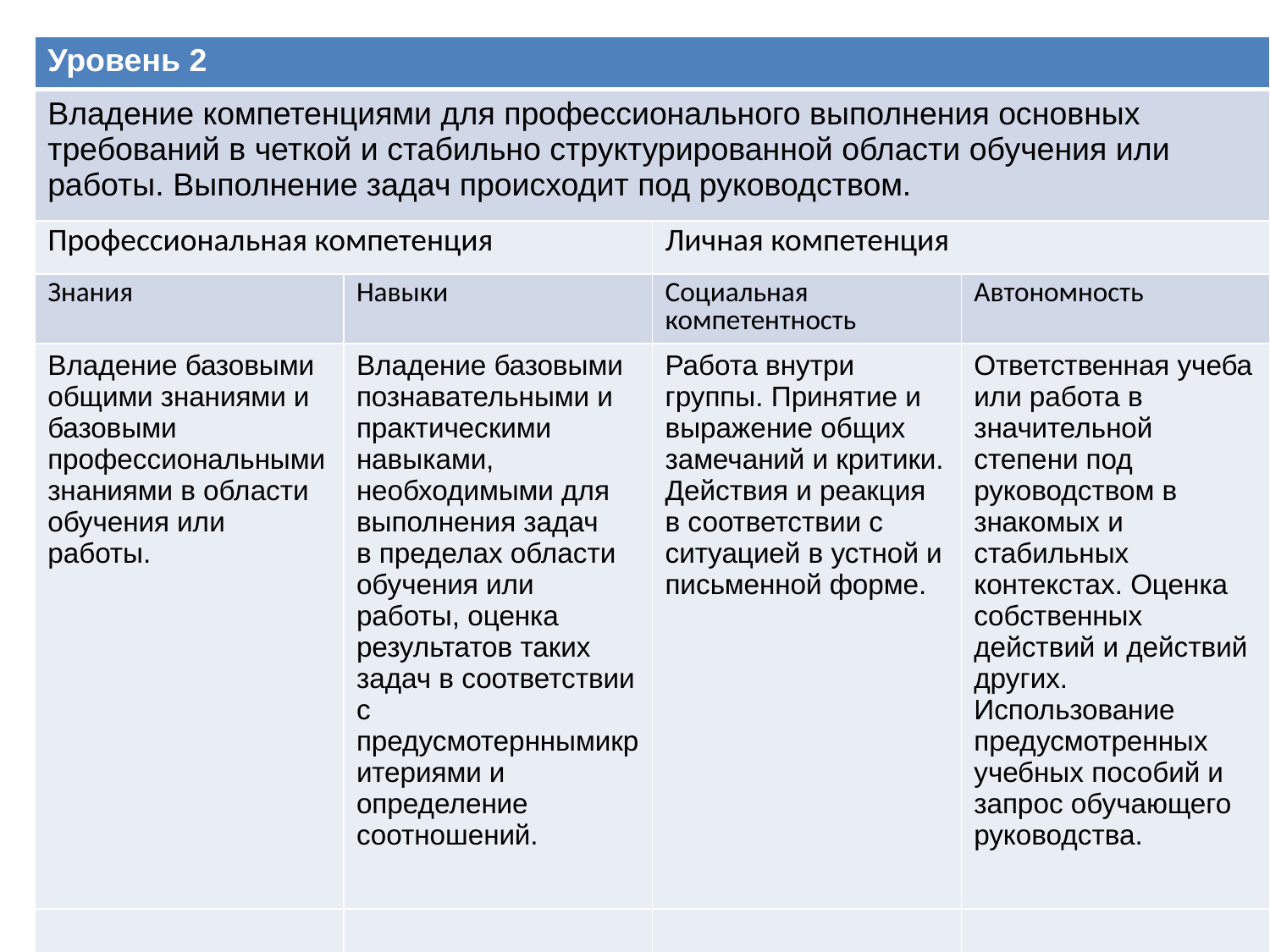

| Уровень 2 |  |  |  |
| --- | --- | --- | --- |
| Владение компетенциями для профессионального выполнения основных требований в четкой и стабильно структурированной области обучения или работы. Выполнение задач происходит под руководством. |  |  |  |
| Профессиональная компетенция |  | Личная компетенция |  |
| Знания | Навыки | Социальная компетентность | Автономность |
| Владение базовыми общими знаниями и базовыми профессиональными знаниями в области обучения или работы. | Владение базовыми познавательными и практическими навыками, необходимыми для выполнения задач в пределах области обучения или работы, оценка результатов таких задач в соответствии с предусмотерннымикритериями и определение соотношений. | Работа внутри группы. Принятие и выражение общих замечаний и критики. Действия и реакция в соответствии с ситуацией в устной и письменной форме. | Ответственная учеба или работа в значительной степени под руководством в знакомых и стабильных контекстах. Оценка собственных действий и действий других. Использование предусмотренных учебных пособий и запрос обучающего руководства. |
|  |  |  |  |
v.gehmlich@hs-osnabrueck.de
33